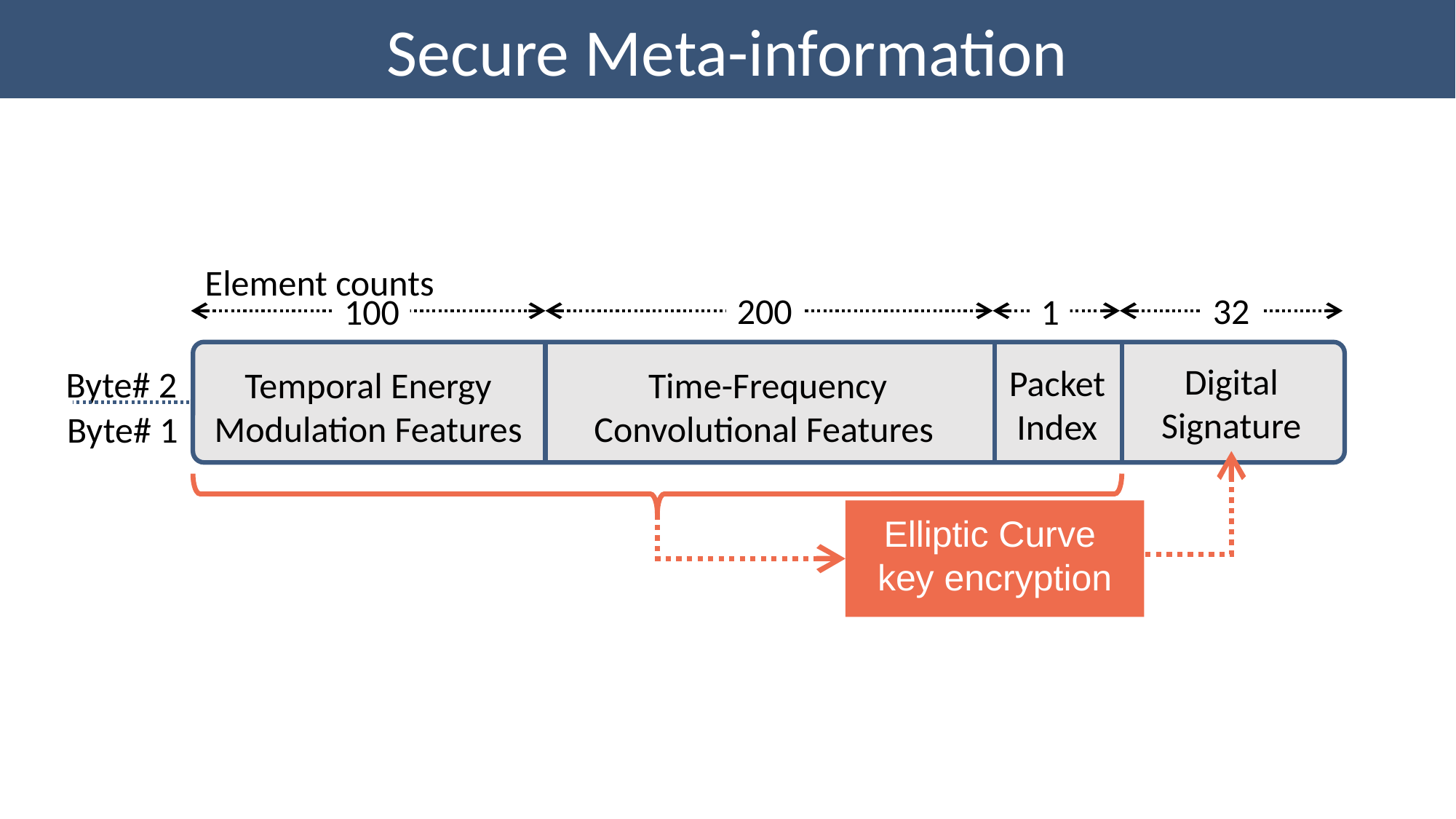

Secure Meta-information

Element counts
200
32
100
1

Digital
Signature
Packet
Index
Byte# 2
Temporal Energy
Modulation Features
Time-Frequency
Convolutional Features
Byte# 1

Elliptic Curve
key encryption